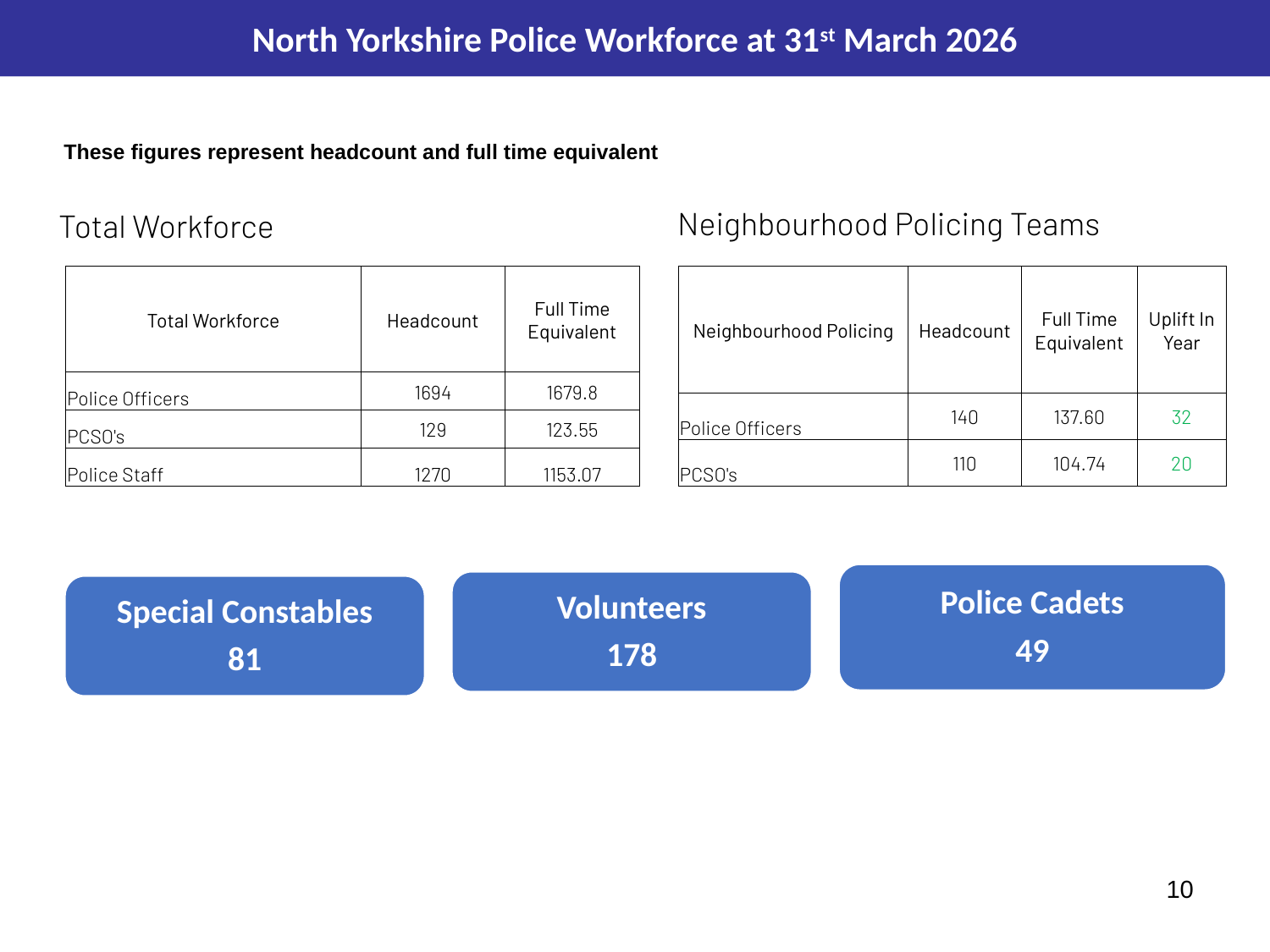

Contacting the police - 999
North Yorkshire Police Workforce at 31st March 2026
These figures represent headcount and full time equivalent
Neighbourhood Policing Teams
Total Workforce
| Neighbourhood Policing | Headcount | Full Time Equivalent | Uplift In Year |
| --- | --- | --- | --- |
| Police Officers | 140 | 137.60 | 32 |
| PCSO's | 110 | 104.74 | 20 |
| Total Workforce | Headcount | Full Time Equivalent |
| --- | --- | --- |
| Police Officers | 1694 | 1679.8 |
| PCSO's | 129 | 123.55 |
| Police Staff | 1270 | 1153.07 |

Police Cadets
49

Volunteers
178

Special Constables
81
10